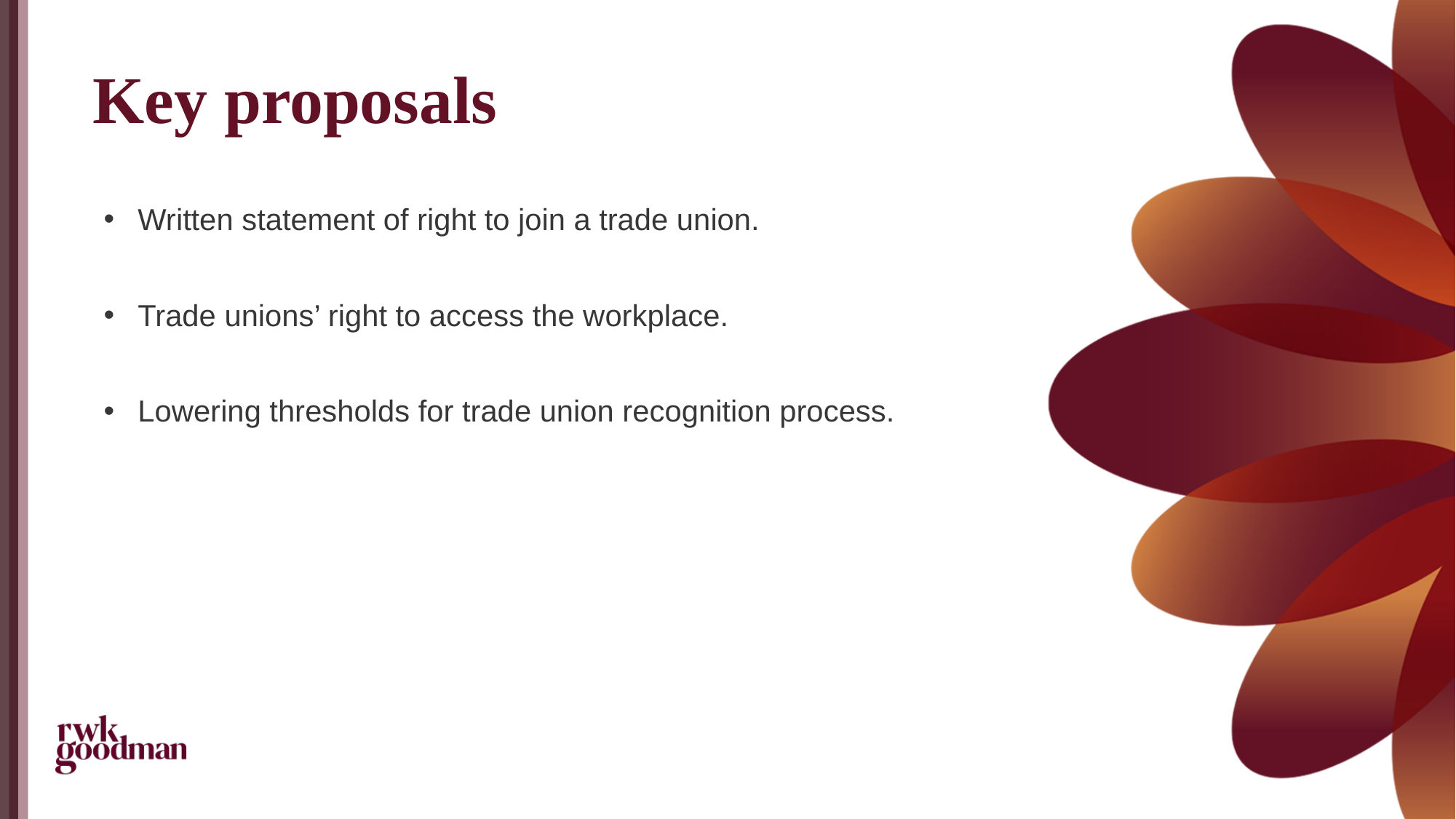

# Key proposals
Written statement of right to join a trade union.

Trade unions’ right to access the workplace.

Lowering thresholds for trade union recognition process.